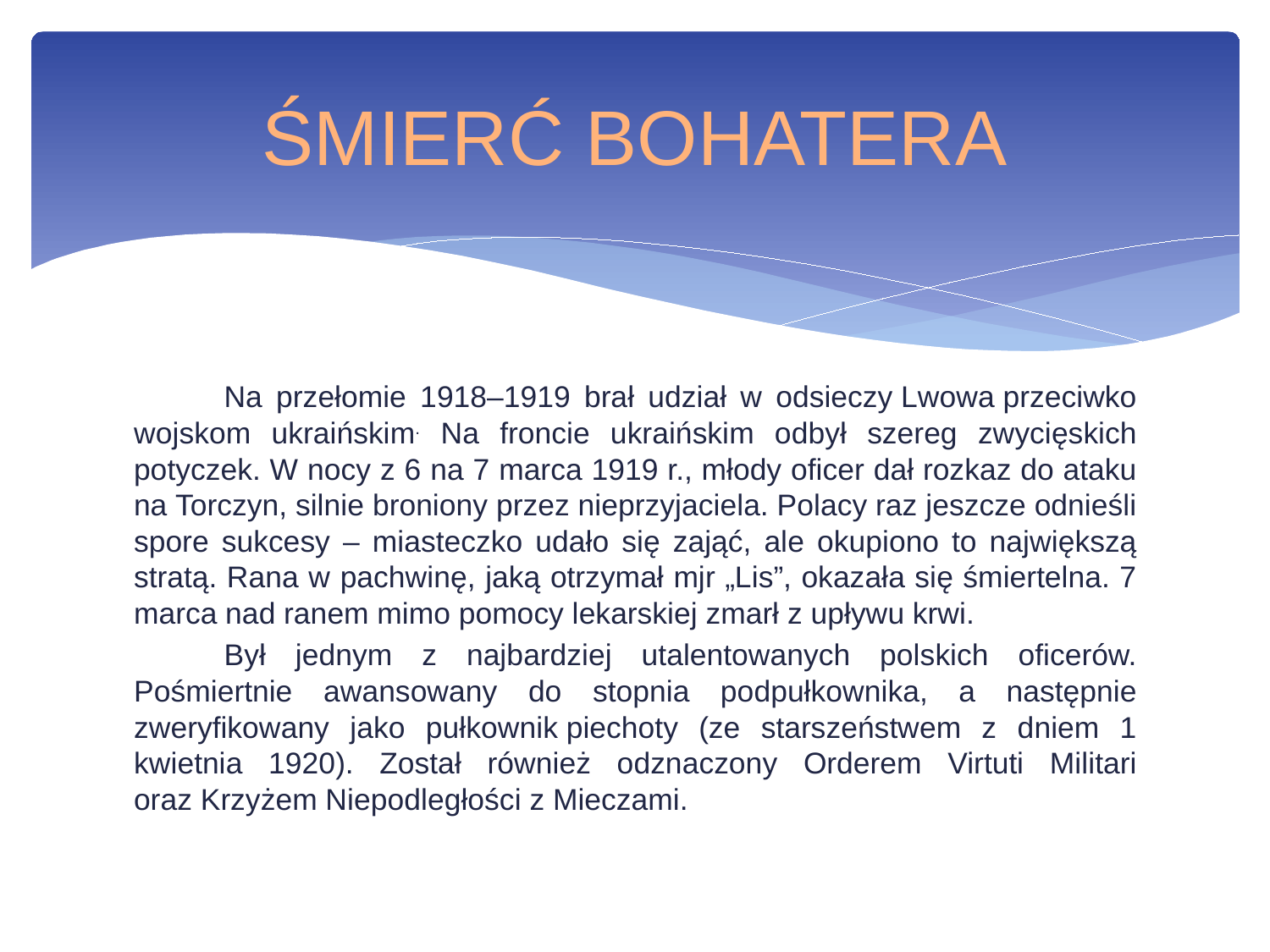

# ŚMIERĆ BOHATERA
	Na przełomie 1918–1919 brał udział w odsieczy Lwowa przeciwko wojskom ukraińskim. Na froncie ukraińskim odbył szereg zwycięskich potyczek. W nocy z 6 na 7 marca 1919 r., młody oficer dał rozkaz do ataku na Torczyn, silnie broniony przez nieprzyjaciela. Polacy raz jeszcze odnieśli spore sukcesy – miasteczko udało się zająć, ale okupiono to największą stratą. Rana w pachwinę, jaką otrzymał mjr „Lis”, okazała się śmiertelna. 7 marca nad ranem mimo pomocy lekarskiej zmarł z upływu krwi.
	Był jednym z najbardziej utalentowanych polskich oficerów. Pośmiertnie awansowany do stopnia podpułkownika, a następnie zweryfikowany jako pułkownik piechoty (ze starszeństwem z dniem 1 kwietnia 1920). Został również odznaczony Orderem Virtuti Militari oraz Krzyżem Niepodległości z Mieczami.